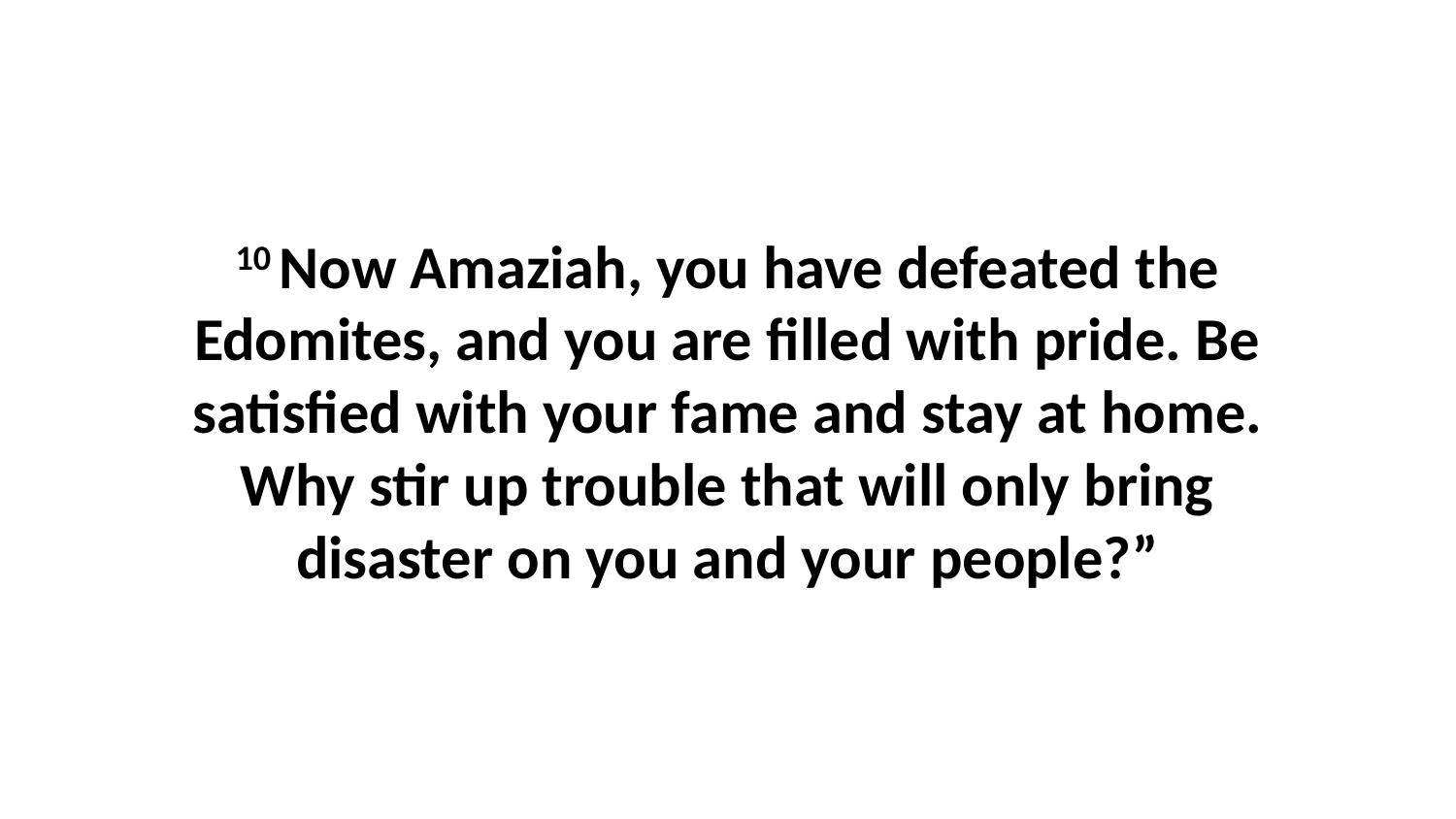

10 Now Amaziah, you have defeated the Edomites, and you are filled with pride. Be satisfied with your fame and stay at home. Why stir up trouble that will only bring disaster on you and your people?”